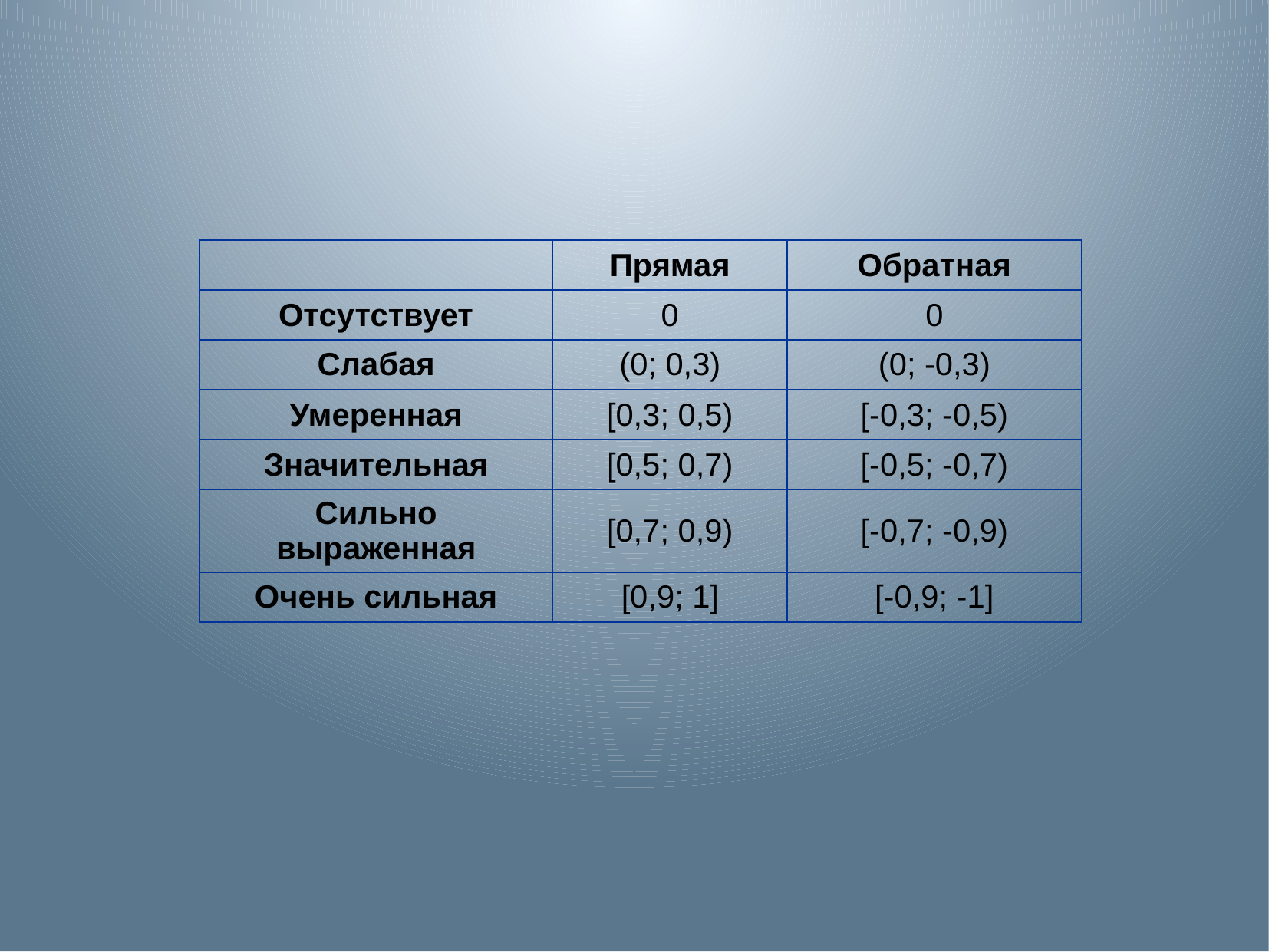

|  | Прямая | Обратная |
| --- | --- | --- |
| Отсутствует | 0 | 0 |
| Слабая | (0; 0,3) | (0; -0,3) |
| Умеренная | [0,3; 0,5) | [-0,3; -0,5) |
| Значительная | [0,5; 0,7) | [-0,5; -0,7) |
| Сильно выраженная | [0,7; 0,9) | [-0,7; -0,9) |
| Очень сильная | [0,9; 1] | [-0,9; -1] |